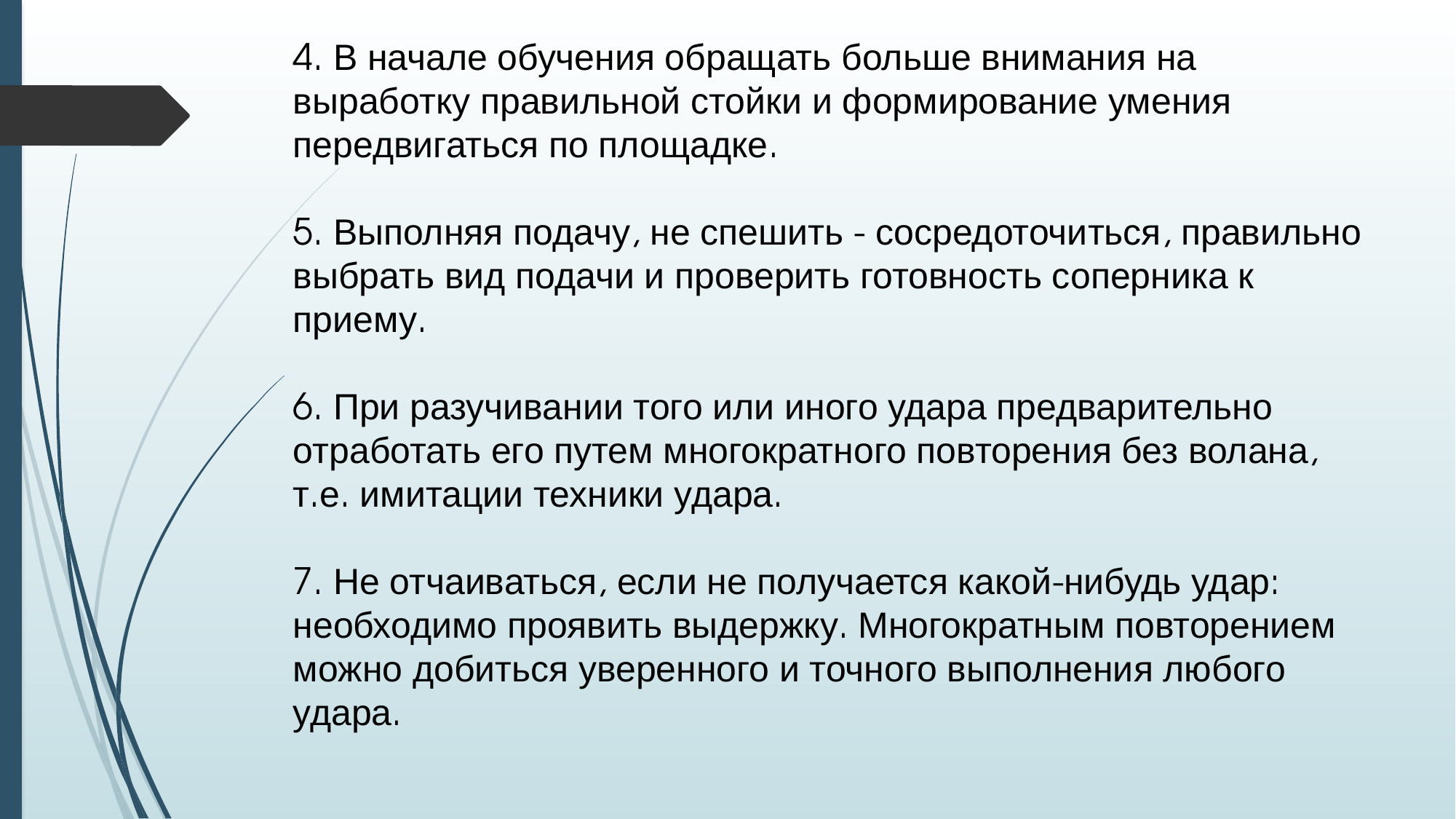

4. В начале обучения обращать больше внимания на выработку правильной стойки и формирование умения передвигаться по площадке.
5. Выполняя подачу, не спешить - сосредоточиться, правильно выбрать вид подачи и проверить готовность соперника к приему.
6. При разучивании того или иного удара предварительно отработать его путем многократного повторения без волана, т.е. имитации техники удара.
7. Не отчаиваться, если не получается какой-нибудь удар: необходимо проявить выдержку. Многократным повторением можно добиться уверенного и точного выполнения любого удара.